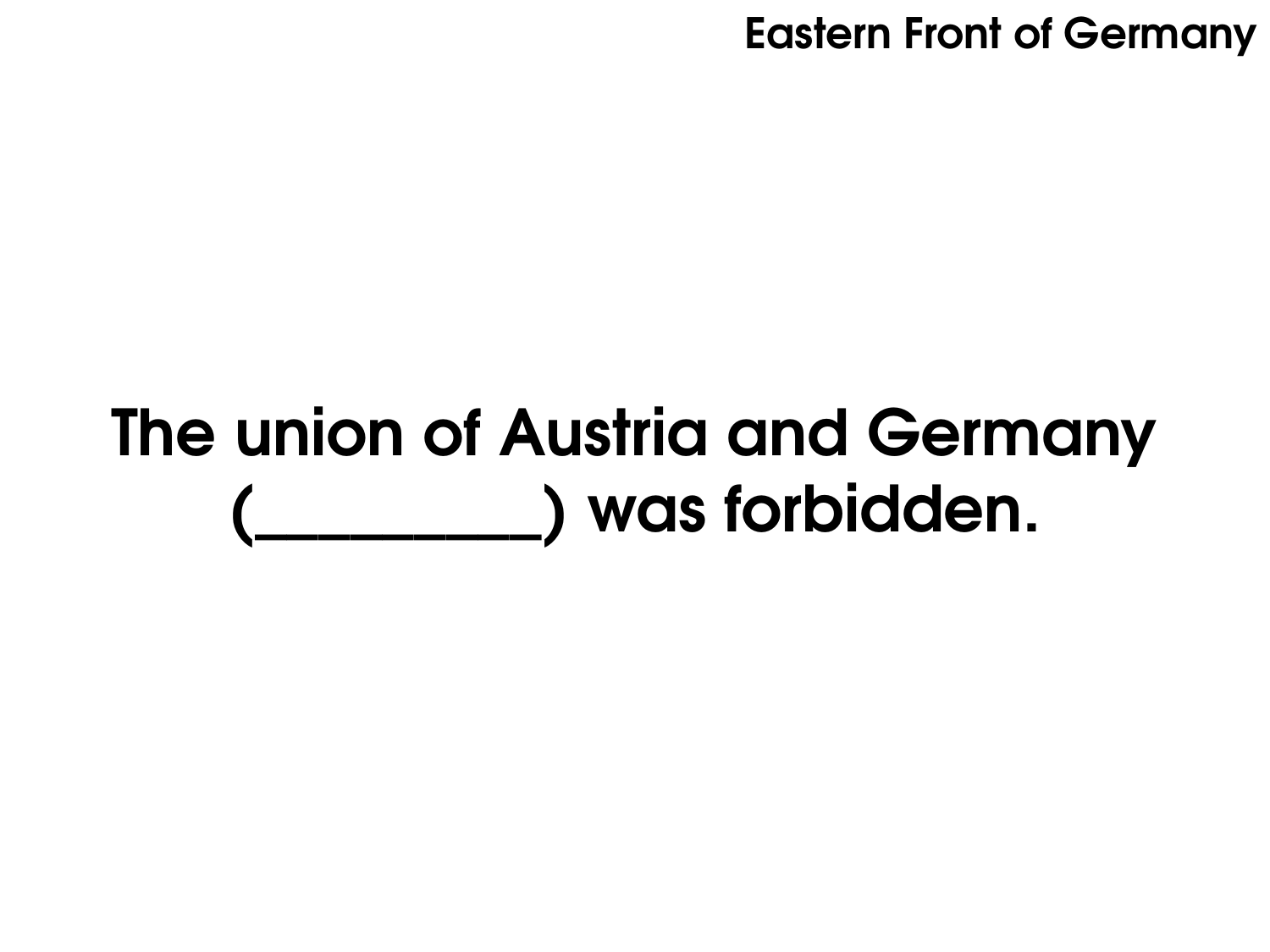

Eastern Front of Germany
# The union of Austria and Germany (_________) was forbidden.